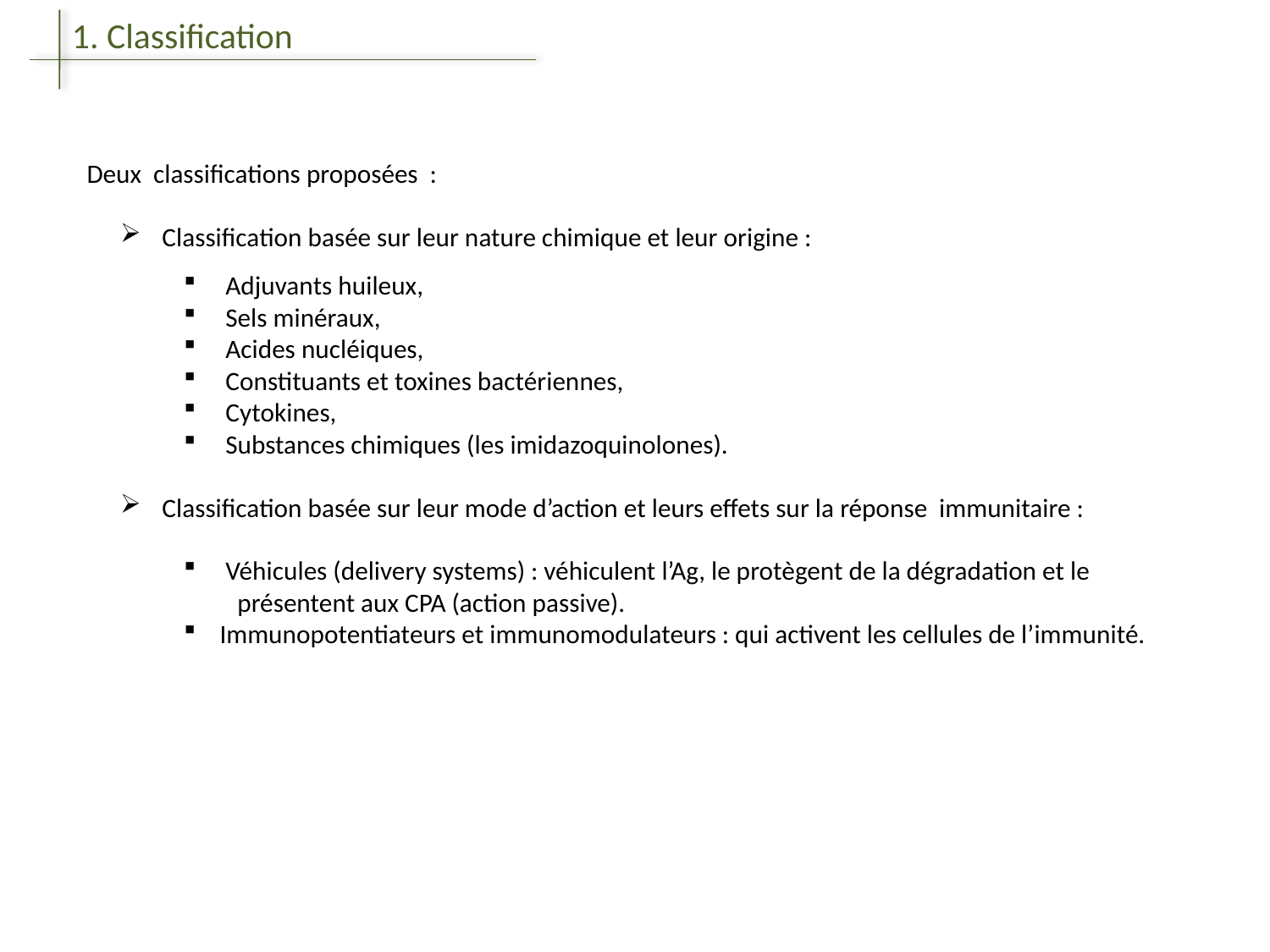

1. Classification

Deux  classifications proposées  :

  Classification basée sur leur nature chimique et leur origine :

  Adjuvants huileux,
  Sels minéraux,
  Acides nucléiques,
  Constituants et toxines bactériennes,
  Cytokines,
  Substances chimiques (les imidazoquinolones).

  Classification basée sur leur mode d’action et leurs effets sur la réponse  immunitaire :

  Véhicules (delivery systems) : véhiculent l’Ag, le protègent de la dégradation et le
    présentent aux CPA (action passive).
 Immunopotentiateurs et immunomodulateurs : qui activent les cellules de l’immunité.